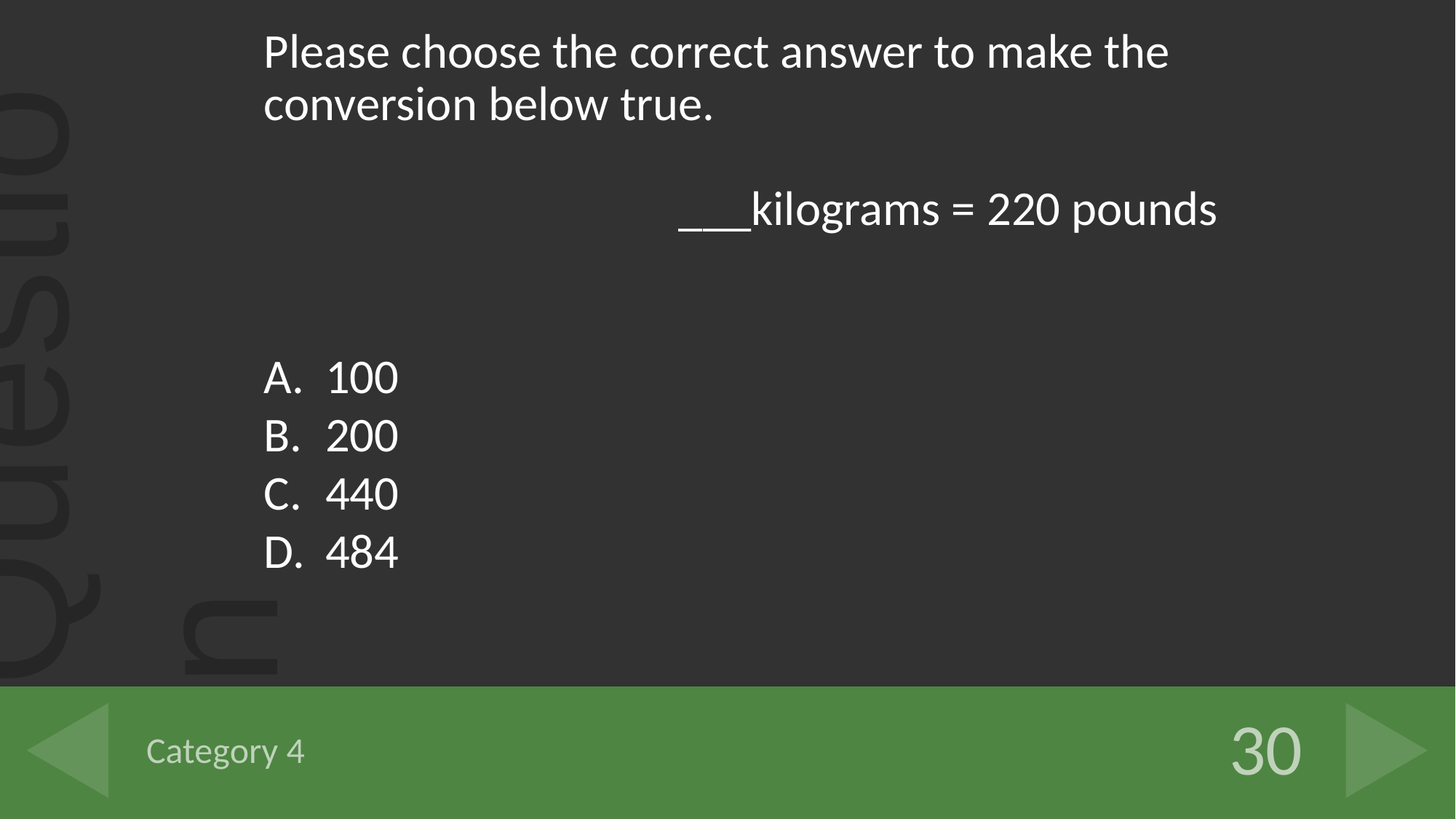

Please choose the correct answer to make the conversion below true.

                                      ___kilograms = 220 pounds

100
200
440
484
# Category 4
30